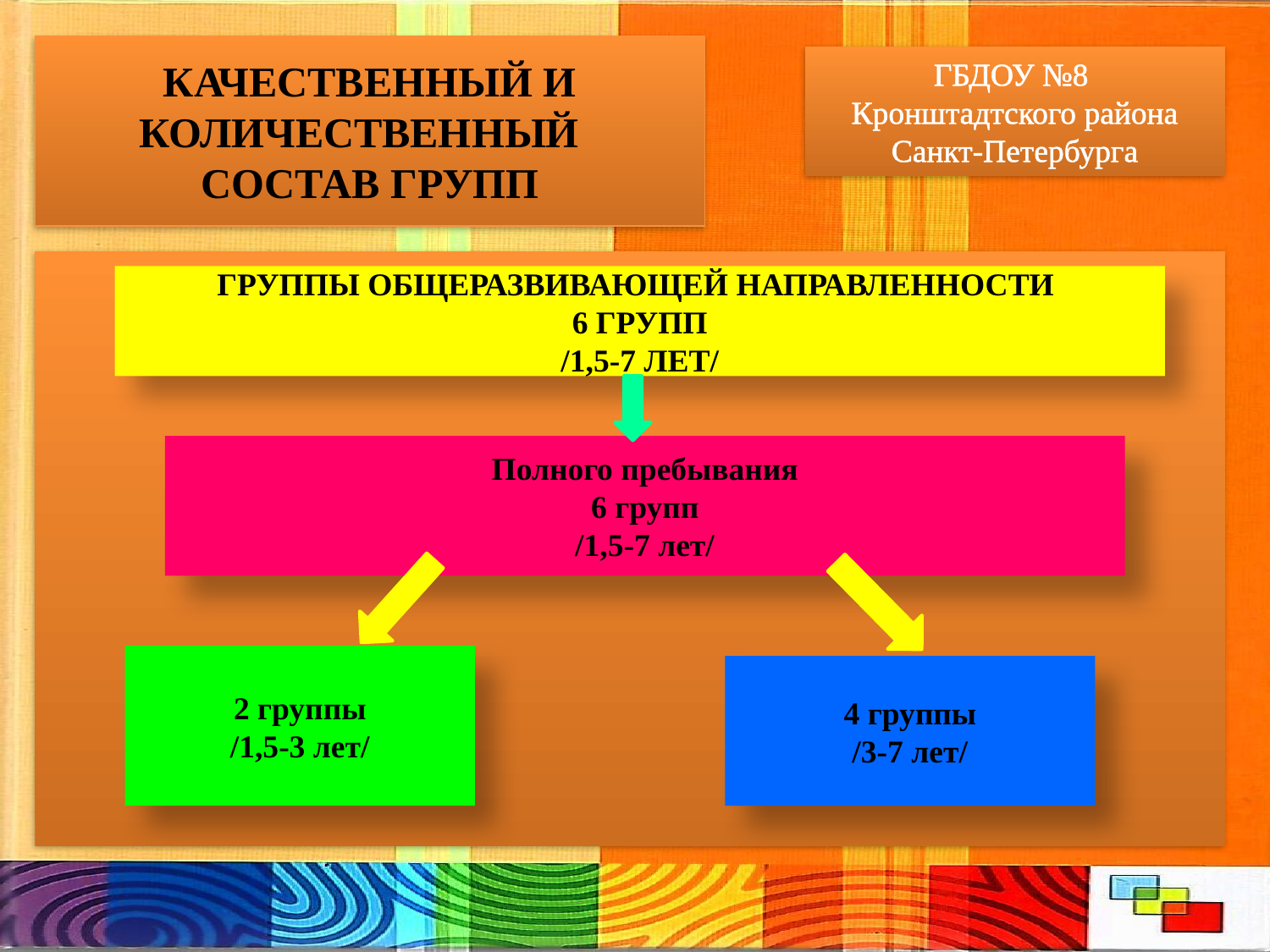

КАЧЕСТВЕННЫЙ И КОЛИЧЕСТВЕННЫЙ
СОСТАВ ГРУПП
ГБДОУ №8
Кронштадтского района Санкт-Петербурга

ГРУППЫ ОБЩЕРАЗВИВАЮЩЕЙ НАПРАВЛЕННОСТИ
6 ГРУПП
/1,5-7 ЛЕТ/
#

Полного пребывания
6 групп
/1,5-7 лет/

2 группы
/1,5-3 лет/
4 группы
/3-7 лет/